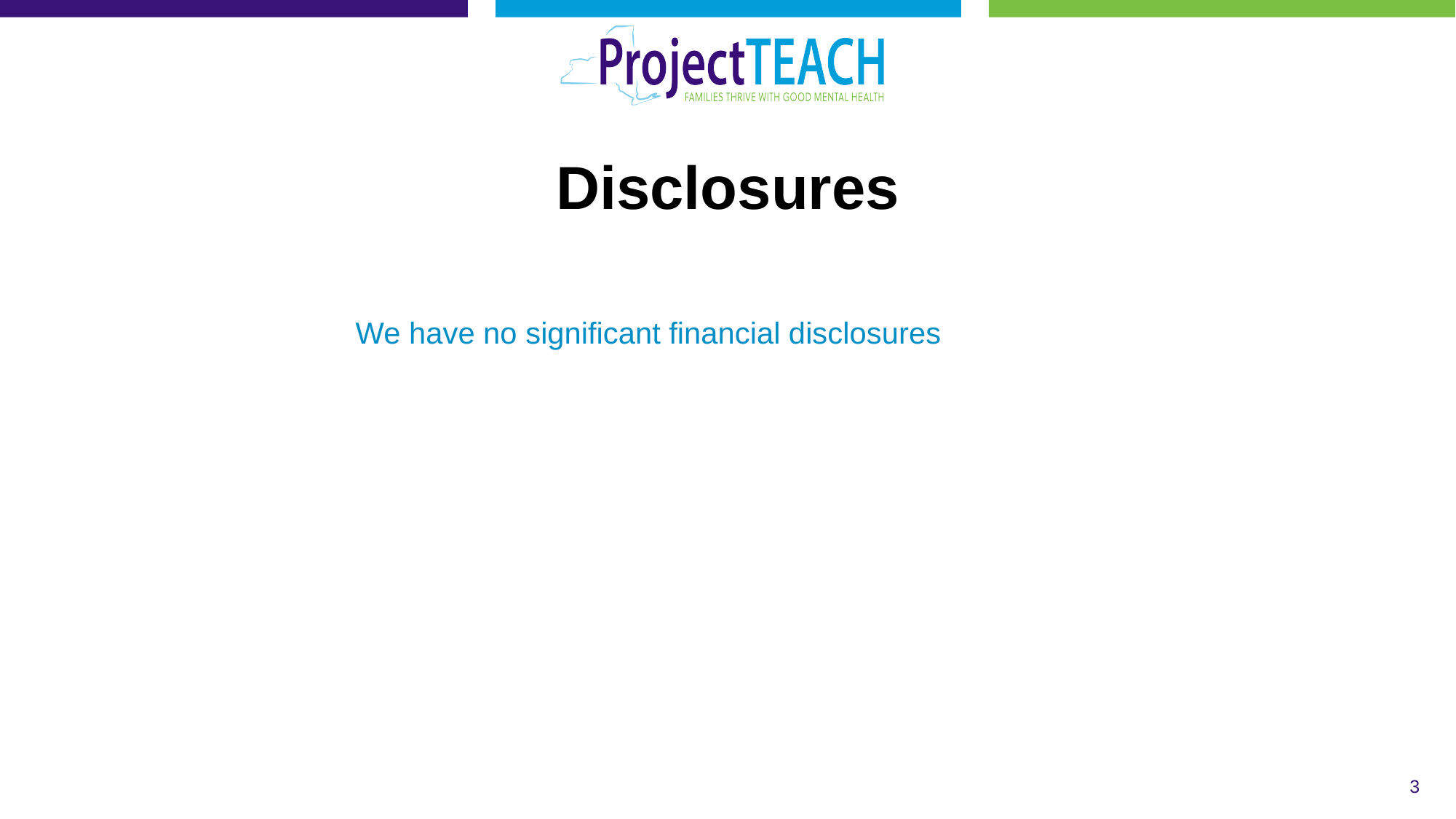

# Disclosures

We have no significant financial disclosures